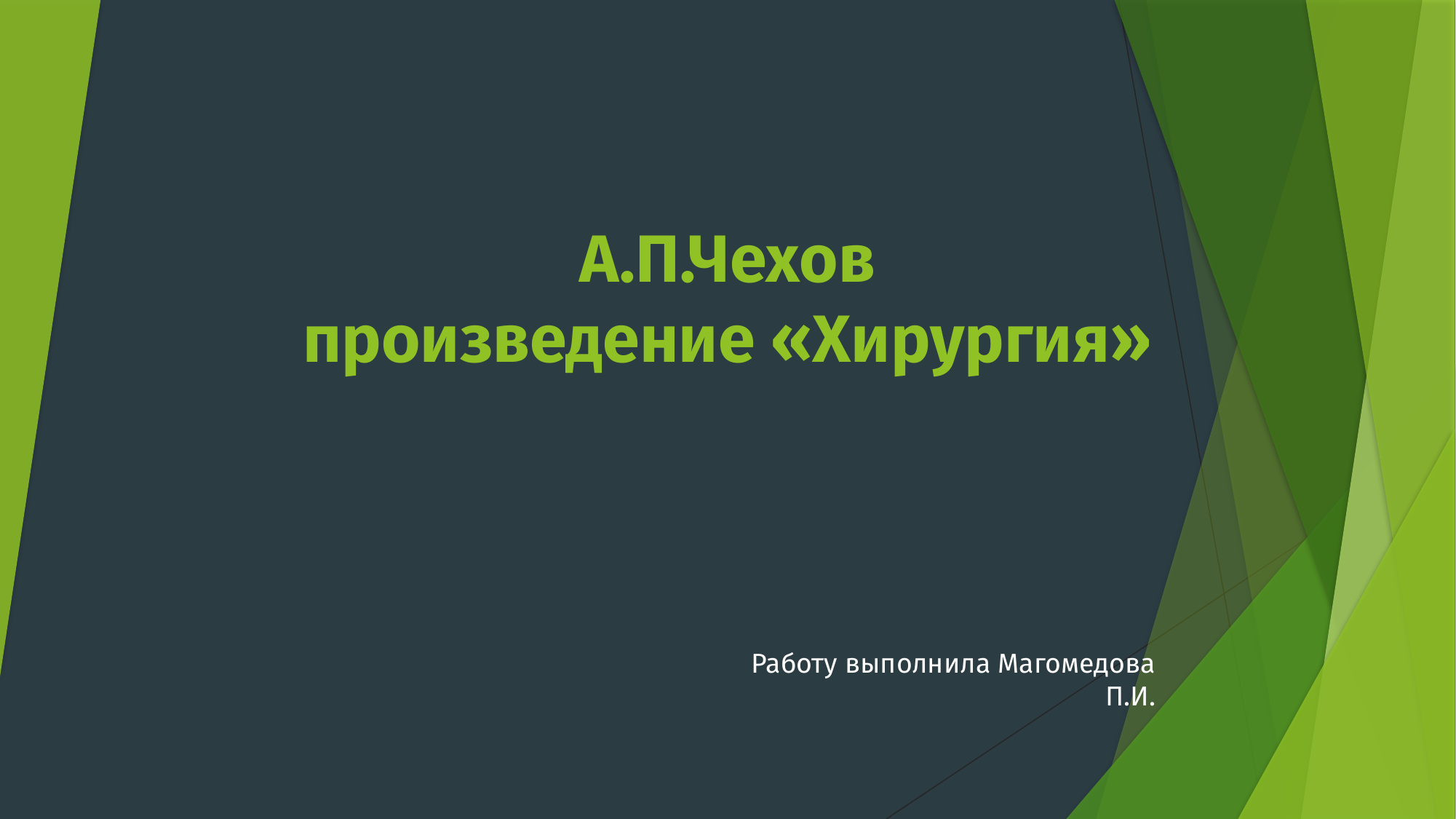

# А.П.Чехов произведение «Хирургия»
Работу выполнила Магомедова П.И.